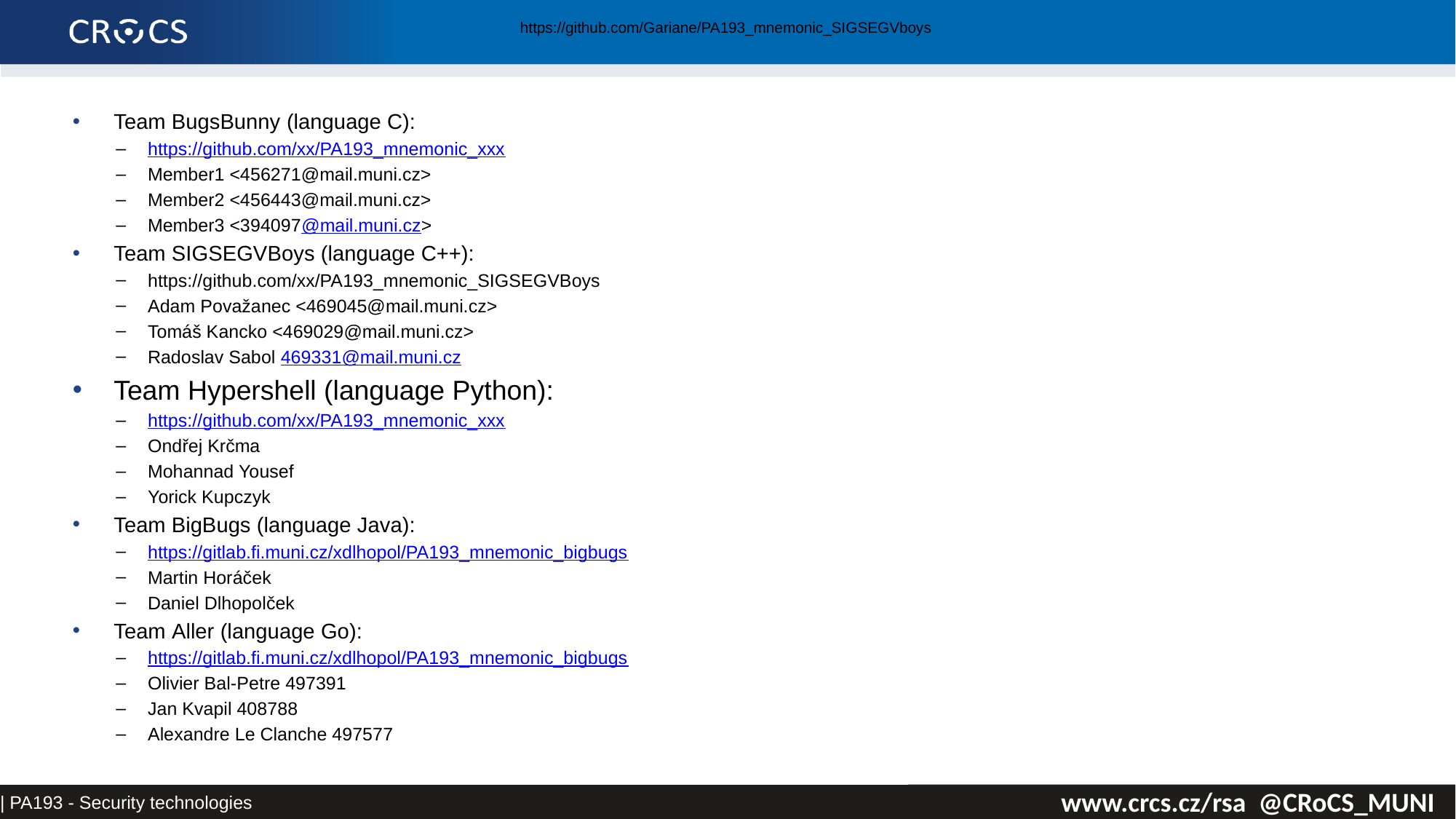

https://github.com/Gariane/PA193_mnemonic_SIGSEGVboys
Team BugsBunny (language C):
https://github.com/xx/PA193_mnemonic_xxx
Member1 <456271@mail.muni.cz>
Member2 <456443@mail.muni.cz>
Member3 <394097@mail.muni.cz>
Team SIGSEGVBoys (language C++):
https://github.com/xx/PA193_mnemonic_SIGSEGVBoys
Adam Považanec <469045@mail.muni.cz>
Tomáš Kancko <469029@mail.muni.cz>
Radoslav Sabol 469331@mail.muni.cz
Team Hypershell (language Python):
https://github.com/xx/PA193_mnemonic_xxx
Ondřej Krčma
Mohannad Yousef
Yorick Kupczyk
Team BigBugs (language Java):
https://gitlab.fi.muni.cz/xdlhopol/PA193_mnemonic_bigbugs
Martin Horáček
Daniel Dlhopolček
Team Aller (language Go):
https://gitlab.fi.muni.cz/xdlhopol/PA193_mnemonic_bigbugs
Olivier Bal-Petre 497391
Jan Kvapil 408788
Alexandre Le Clanche 497577

| PA193 - Security technologies